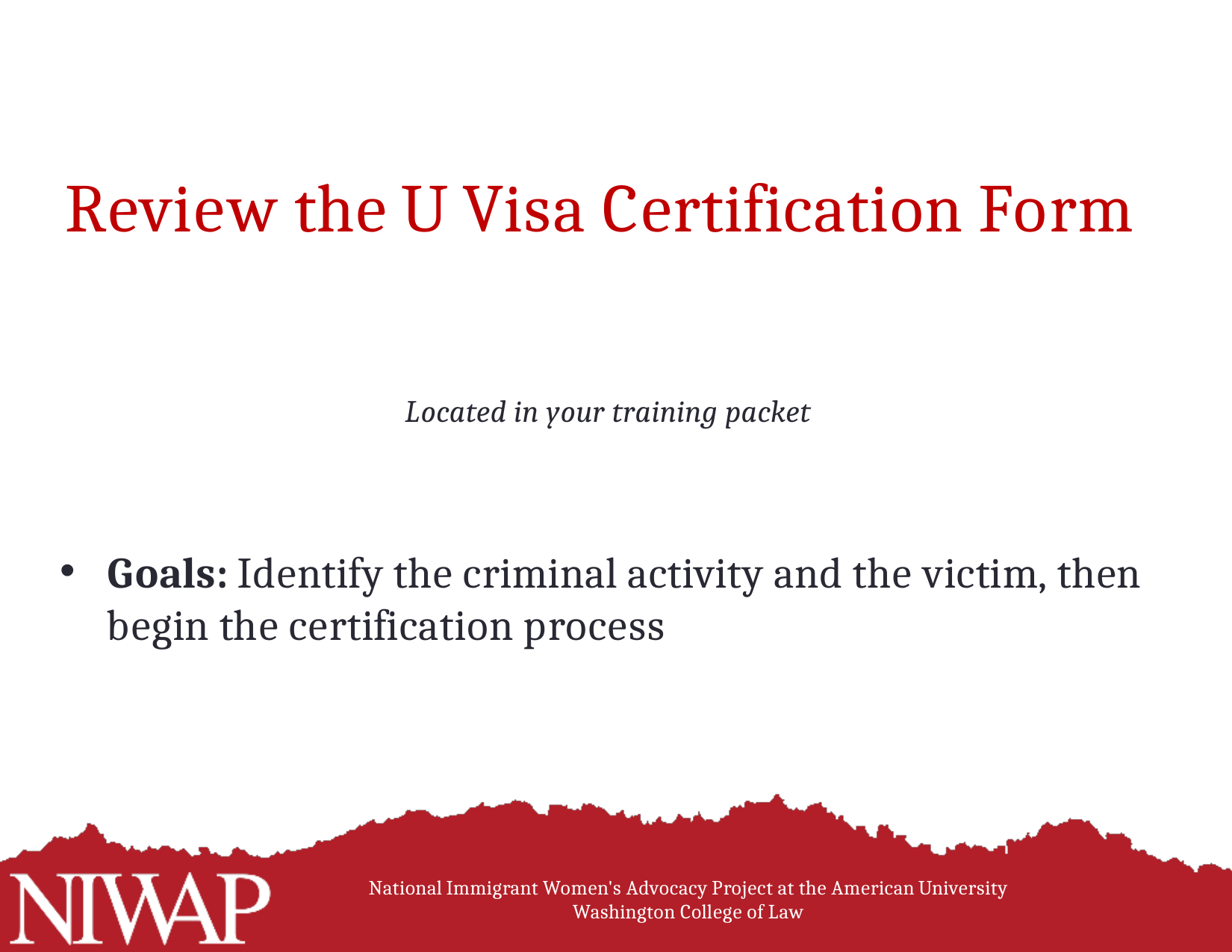

# Review the U Visa Certification Form
Located in your training packet
Goals: Identify the criminal activity and the victim, then begin the certification process
106
National Immigrant Women's Advocacy Project at the American University Washington College of Law